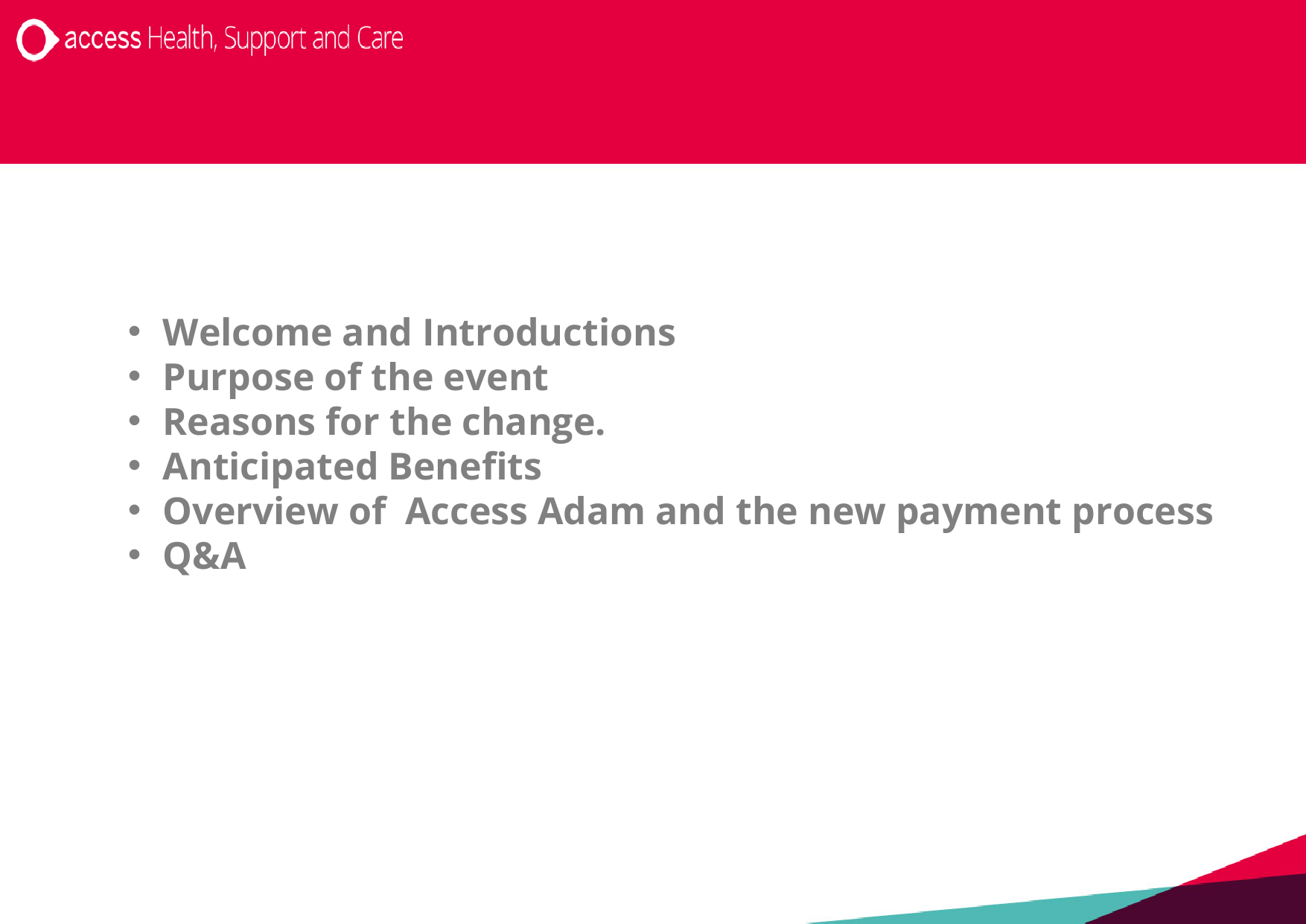

#

Welcome and Introductions
Purpose of the event
Reasons for the change.
Anticipated Benefits
Overview of  Access Adam and the new payment process
Q&A